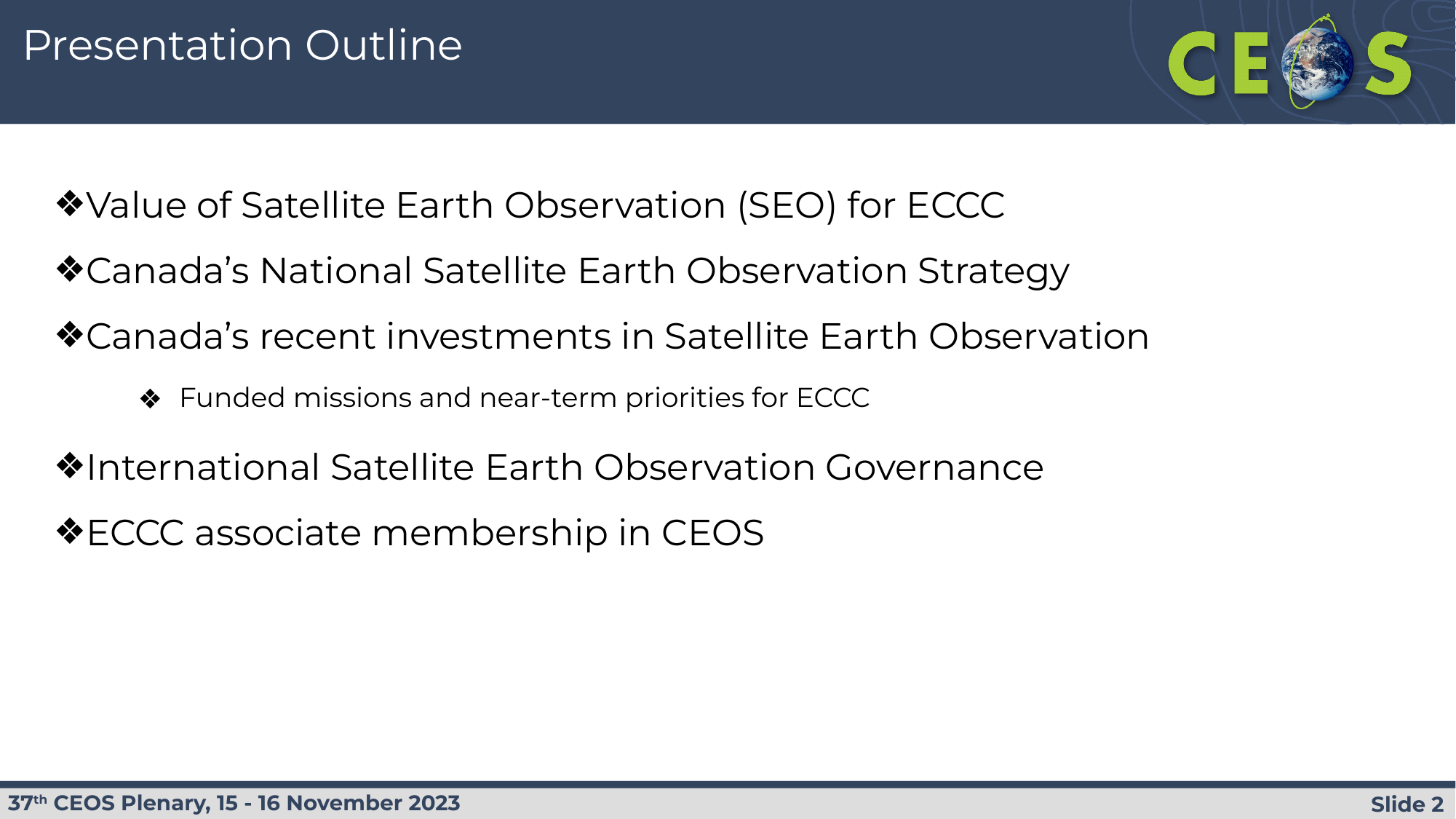

Presentation Outline
Value of Satellite Earth Observation (SEO) for ECCC
Canada’s National Satellite Earth Observation Strategy
Canada’s recent investments in Satellite Earth Observation

International Satellite Earth Observation Governance
ECCC associate membership in CEOS
Funded missions and near-term priorities for ECCC